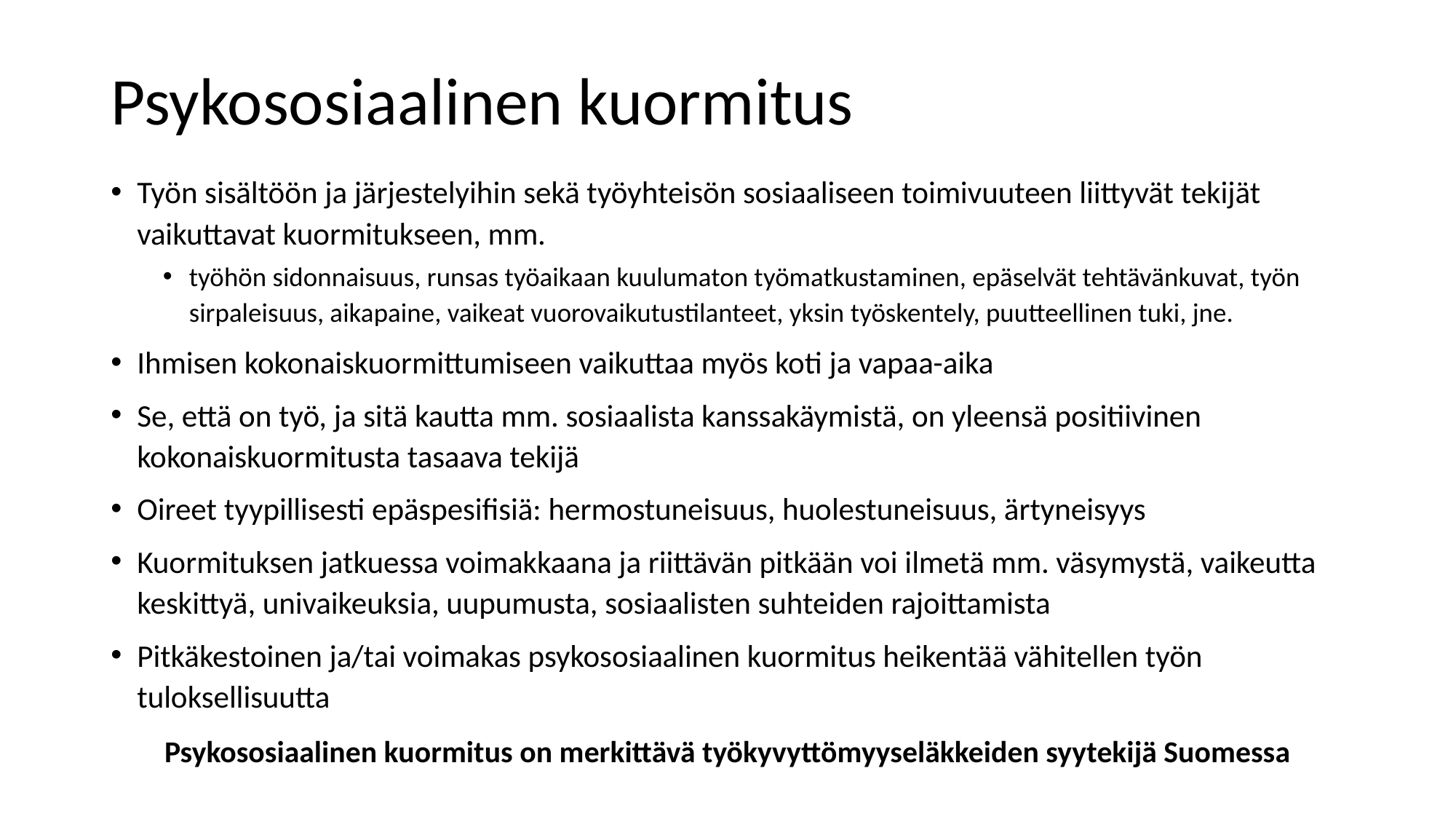

# Psykososiaalinen kuormitus
Työn sisältöön ja järjestelyihin sekä työyhteisön sosiaaliseen toimivuuteen liittyvät tekijät vaikuttavat kuormitukseen, mm.
työhön sidonnaisuus, runsas työaikaan kuulumaton työmatkustaminen, epäselvät tehtävänkuvat, työn sirpaleisuus, aikapaine, vaikeat vuorovaikutustilanteet, yksin työskentely, puutteellinen tuki, jne.
Ihmisen kokonaiskuormittumiseen vaikuttaa myös koti ja vapaa-aika
Se, että on työ, ja sitä kautta mm. sosiaalista kanssakäymistä, on yleensä positiivinen kokonaiskuormitusta tasaava tekijä
Oireet tyypillisesti epäspesifisiä: hermostuneisuus, huolestuneisuus, ärtyneisyys
Kuormituksen jatkuessa voimakkaana ja riittävän pitkään voi ilmetä mm. väsymystä, vaikeutta keskittyä, univaikeuksia, uupumusta, sosiaalisten suhteiden rajoittamista
Pitkäkestoinen ja/tai voimakas psykososiaalinen kuormitus heikentää vähitellen työn tuloksellisuutta
Psykososiaalinen kuormitus on merkittävä työkyvyttömyyseläkkeiden syytekijä Suomessa